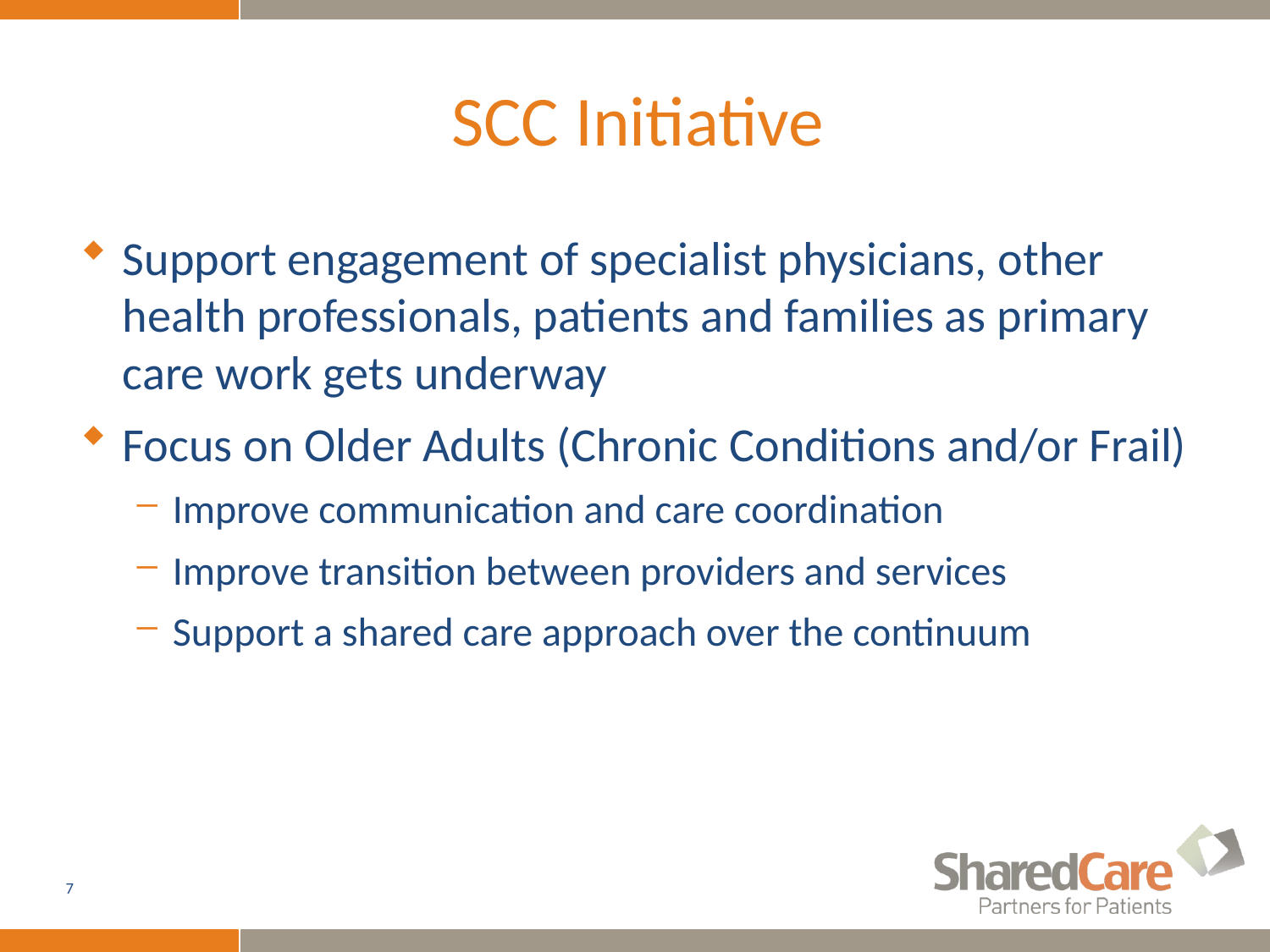

# SCC Initiative
Support engagement of specialist physicians, other health professionals, patients and families as primary care work gets underway
Focus on Older Adults (Chronic Conditions and/or Frail)
Improve communication and care coordination
Improve transition between providers and services
Support a shared care approach over the continuum

7